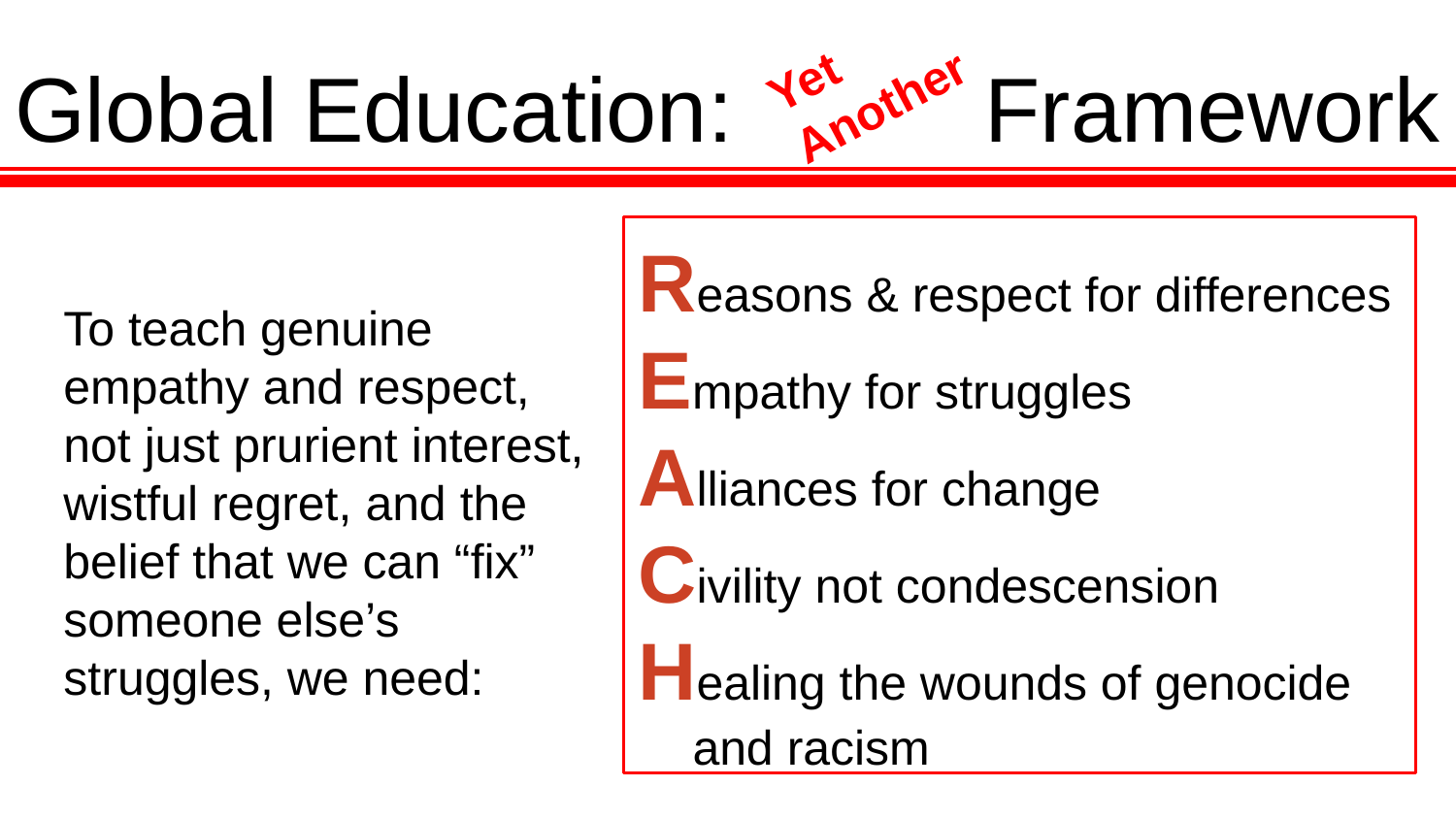

Yet
Another
Global Education:          Framework
Reasons & respect for differences
Empathy for struggles
Alliances for change
Civility not condescension
Healing the wounds of genocide
    and racism
To teach genuine empathy and respect, not just prurient interest, wistful regret, and the belief that we can “fix” someone else’s struggles, we need: